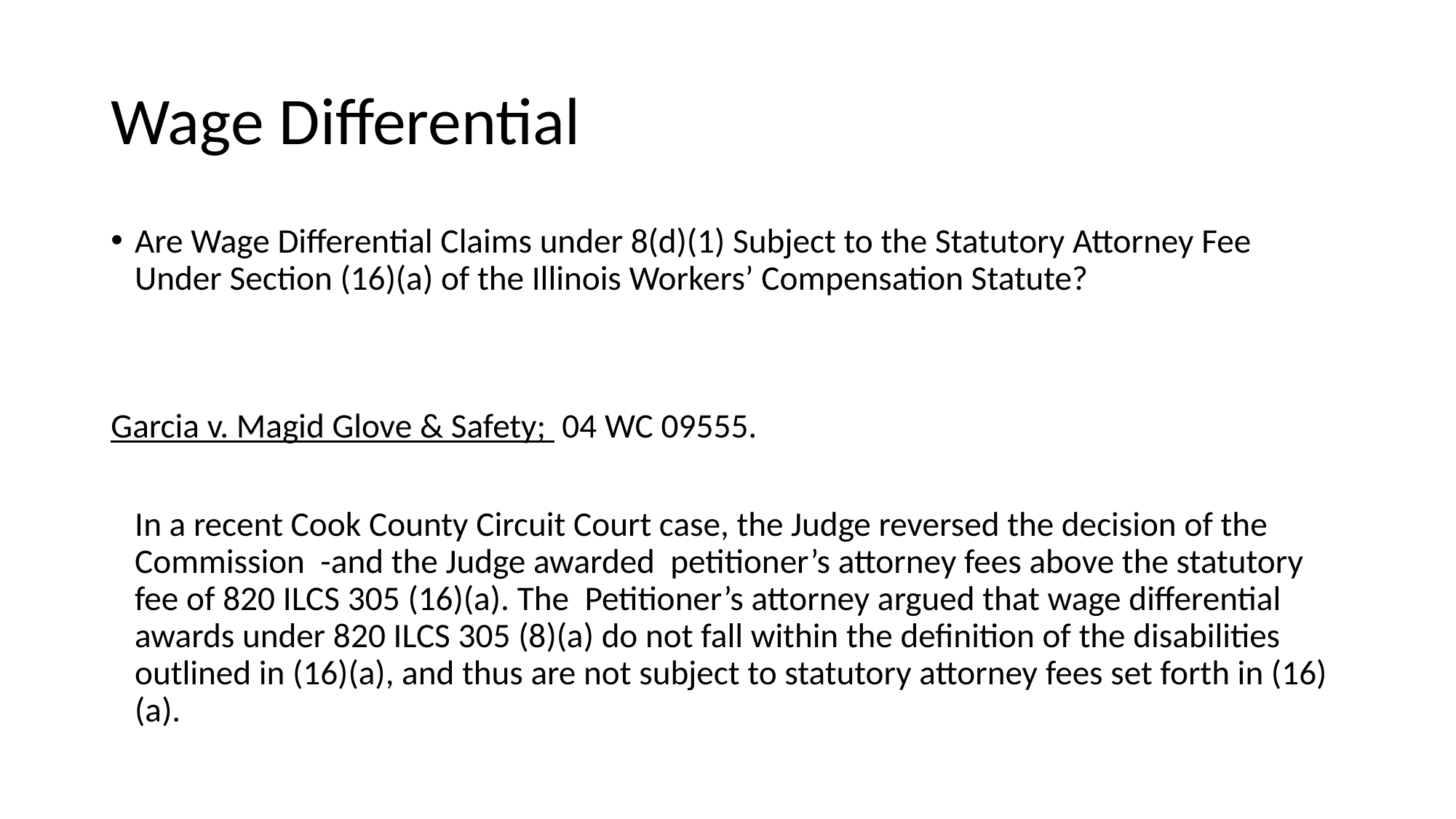

# Wage Differential
Are Wage Differential Claims under 8(d)(1) Subject to the Statutory Attorney Fee Under Section (16)(a) of the Illinois Workers’ Compensation Statute?

Garcia v. Magid Glove & Safety;  04 WC 09555.

	In a recent Cook County Circuit Court case, the Judge reversed the decision of the Commission  -and the Judge awarded  petitioner’s attorney fees above the statutory fee of 820 ILCS 305 (16)(a). The  Petitioner’s attorney argued that wage differential awards under 820 ILCS 305 (8)(a) do not fall within the definition of the disabilities outlined in (16)(a), and thus are not subject to statutory attorney fees set forth in (16)(a).